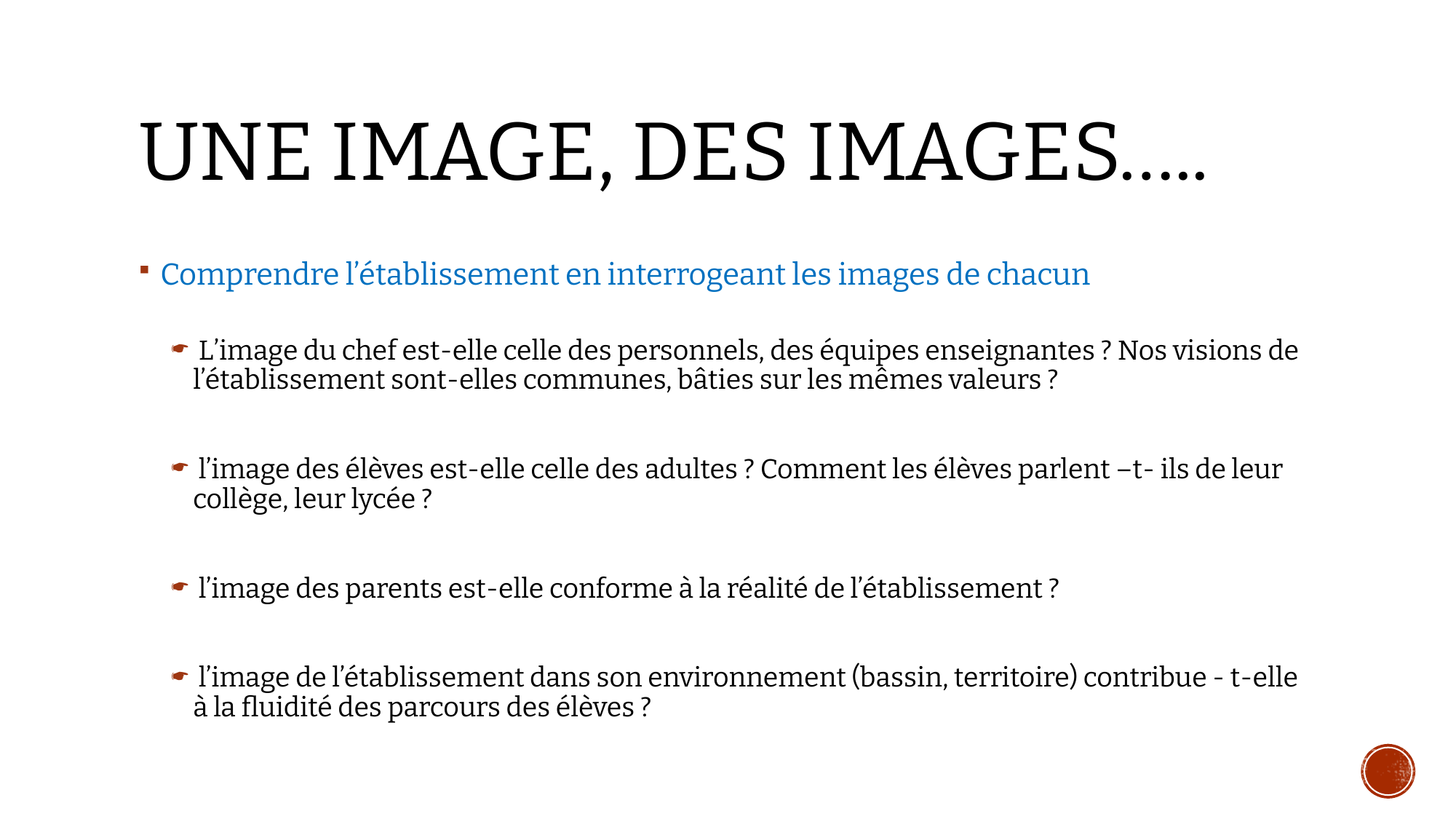

# Une image, des images…..
Comprendre l’établissement en interrogeant les images de chacun

 L’image du chef est-elle celle des personnels, des équipes enseignantes ? Nos visions de l’établissement sont-elles communes, bâties sur les mêmes valeurs ?

 l’image des élèves est-elle celle des adultes ? Comment les élèves parlent –t- ils de leur collège, leur lycée ?

 l’image des parents est-elle conforme à la réalité de l’établissement ?

 l’image de l’établissement dans son environnement (bassin, territoire) contribue - t-elle à la fluidité des parcours des élèves ?